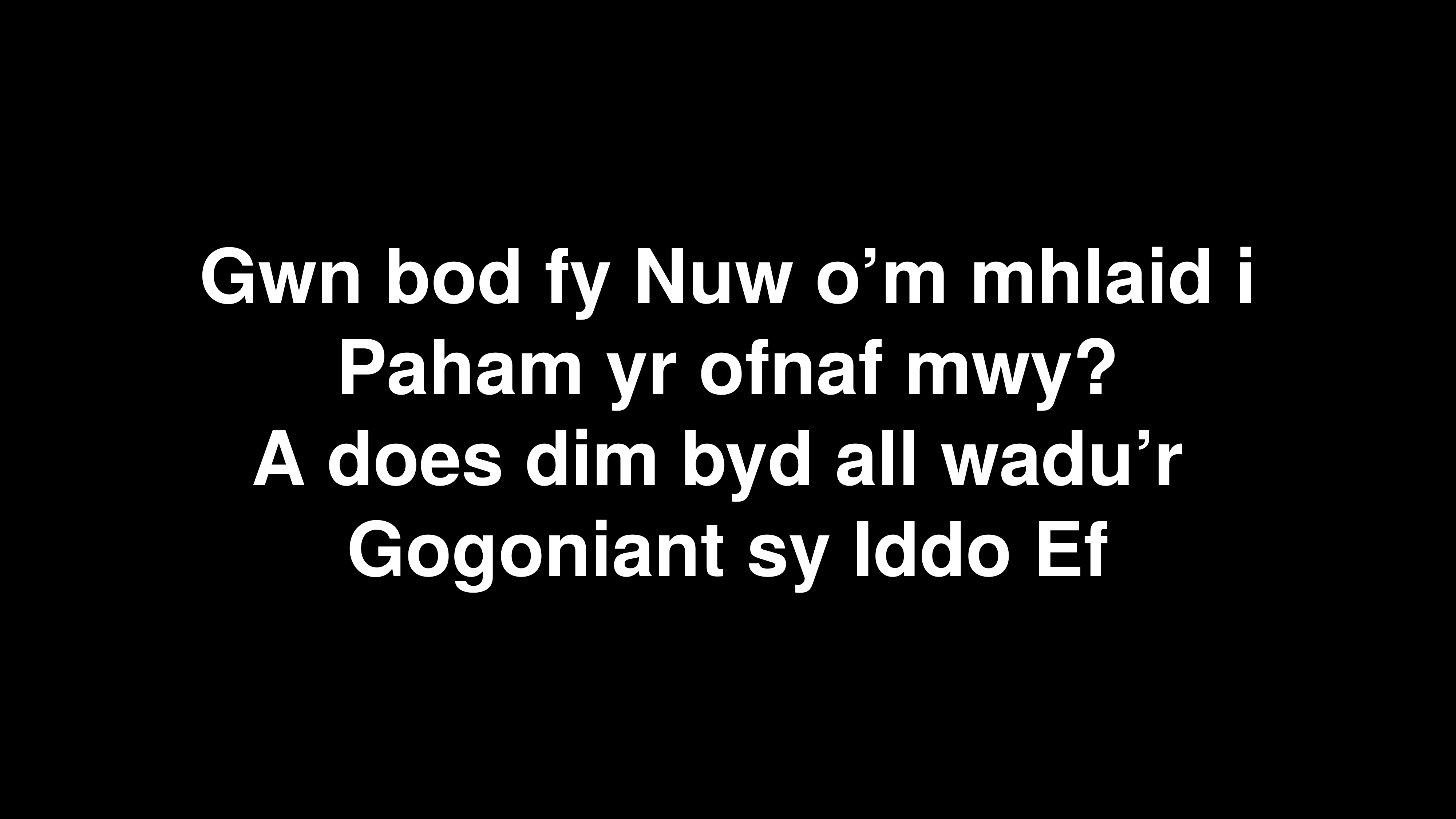

Gwn bod fy Nuw o’m mhlaid i
Paham yr ofnaf mwy?
A does dim byd all wadu’r
Gogoniant sy Iddo Ef